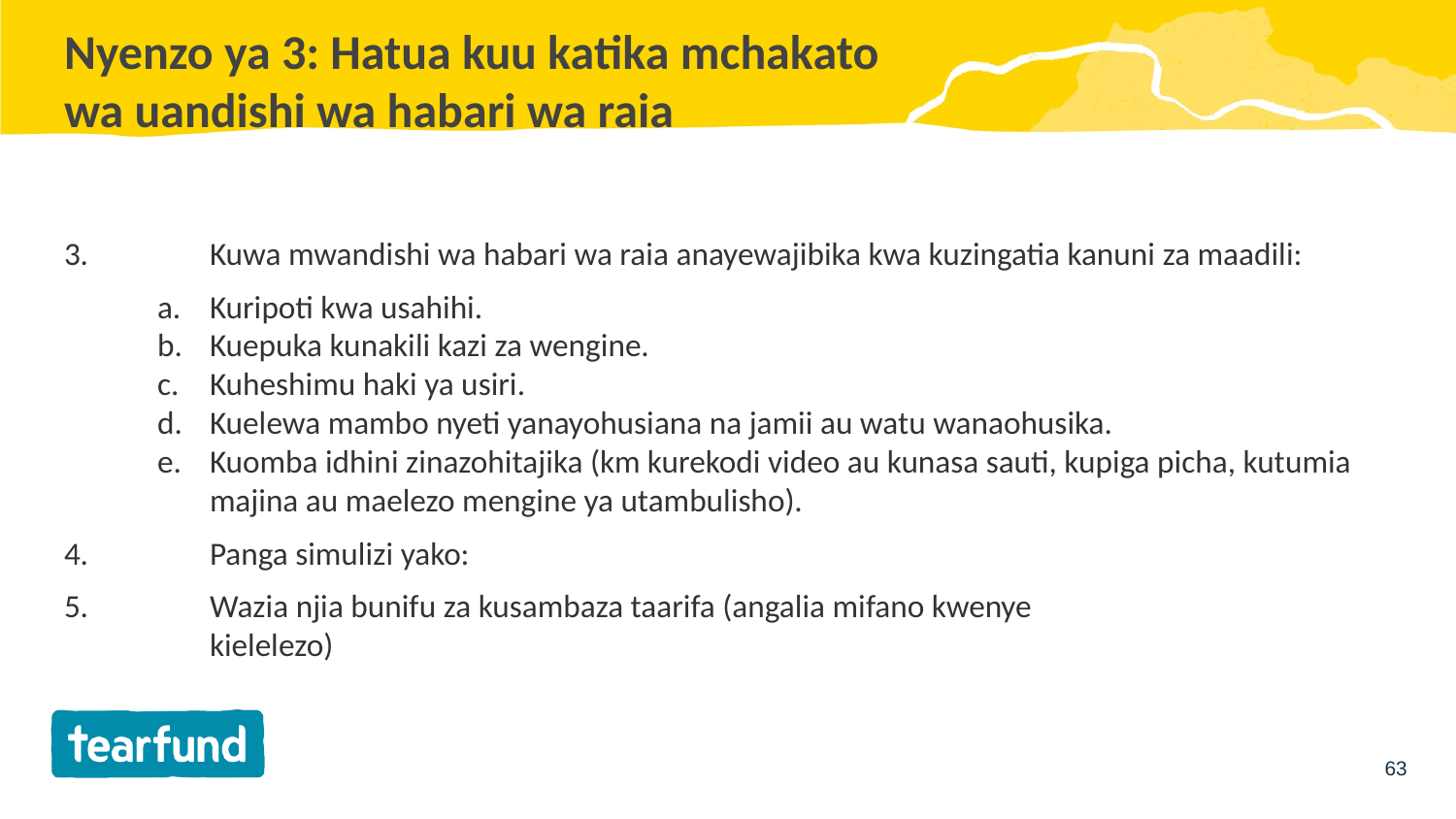

# Nyenzo ya 3: Hatua kuu katika mchakato wa uandishi wa habari wa raia

3.	Kuwa mwandishi wa habari wa raia anayewajibika kwa kuzingatia kanuni za maadili:
Kuripoti kwa usahihi.
Kuepuka kunakili kazi za wengine.
Kuheshimu haki ya usiri.
Kuelewa mambo nyeti yanayohusiana na jamii au watu wanaohusika.
Kuomba idhini zinazohitajika (km kurekodi video au kunasa sauti, kupiga picha, kutumia majina au maelezo mengine ya utambulisho).
4.	Panga simulizi yako:
5.	Wazia njia bunifu za kusambaza taarifa (angalia mifano kwenye
	kielelezo)